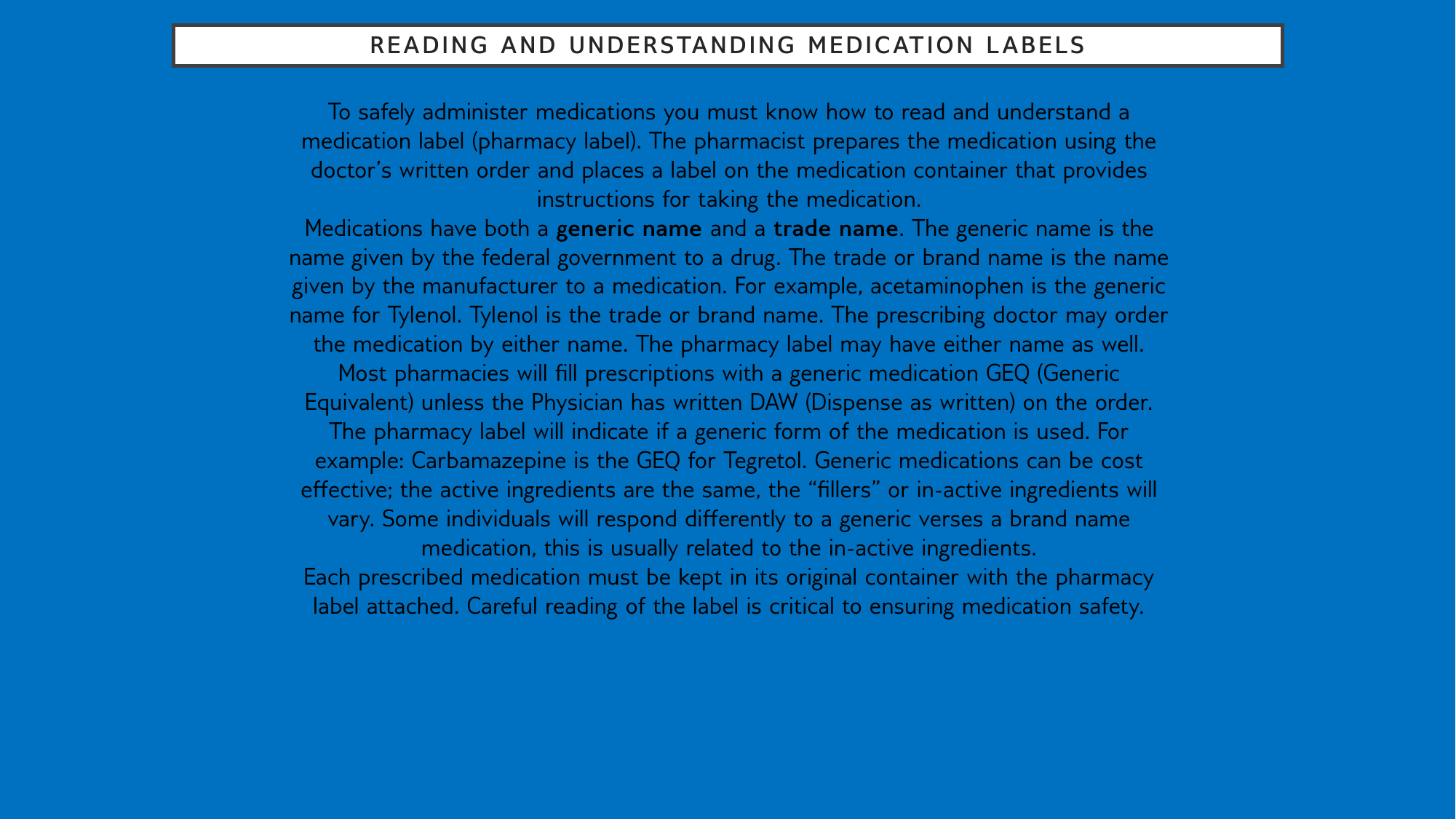

# Reading and Understanding Medication Labels
To safely administer medications you must know how to read and understand a
medication label (pharmacy label). The pharmacist prepares the medication using the
doctor’s written order and places a label on the medication container that provides
instructions for taking the medication.
Medications have both a generic name and a trade name. The generic name is the
name given by the federal government to a drug. The trade or brand name is the name
given by the manufacturer to a medication. For example, acetaminophen is the generic
name for Tylenol. Tylenol is the trade or brand name. The prescribing doctor may order
the medication by either name. The pharmacy label may have either name as well.
Most pharmacies will fill prescriptions with a generic medication GEQ (Generic
Equivalent) unless the Physician has written DAW (Dispense as written) on the order.
The pharmacy label will indicate if a generic form of the medication is used. For
example: Carbamazepine is the GEQ for Tegretol. Generic medications can be cost
effective; the active ingredients are the same, the “fillers” or in-active ingredients will
vary. Some individuals will respond differently to a generic verses a brand name
medication, this is usually related to the in-active ingredients.
Each prescribed medication must be kept in its original container with the pharmacy
label attached. Careful reading of the label is critical to ensuring medication safety.